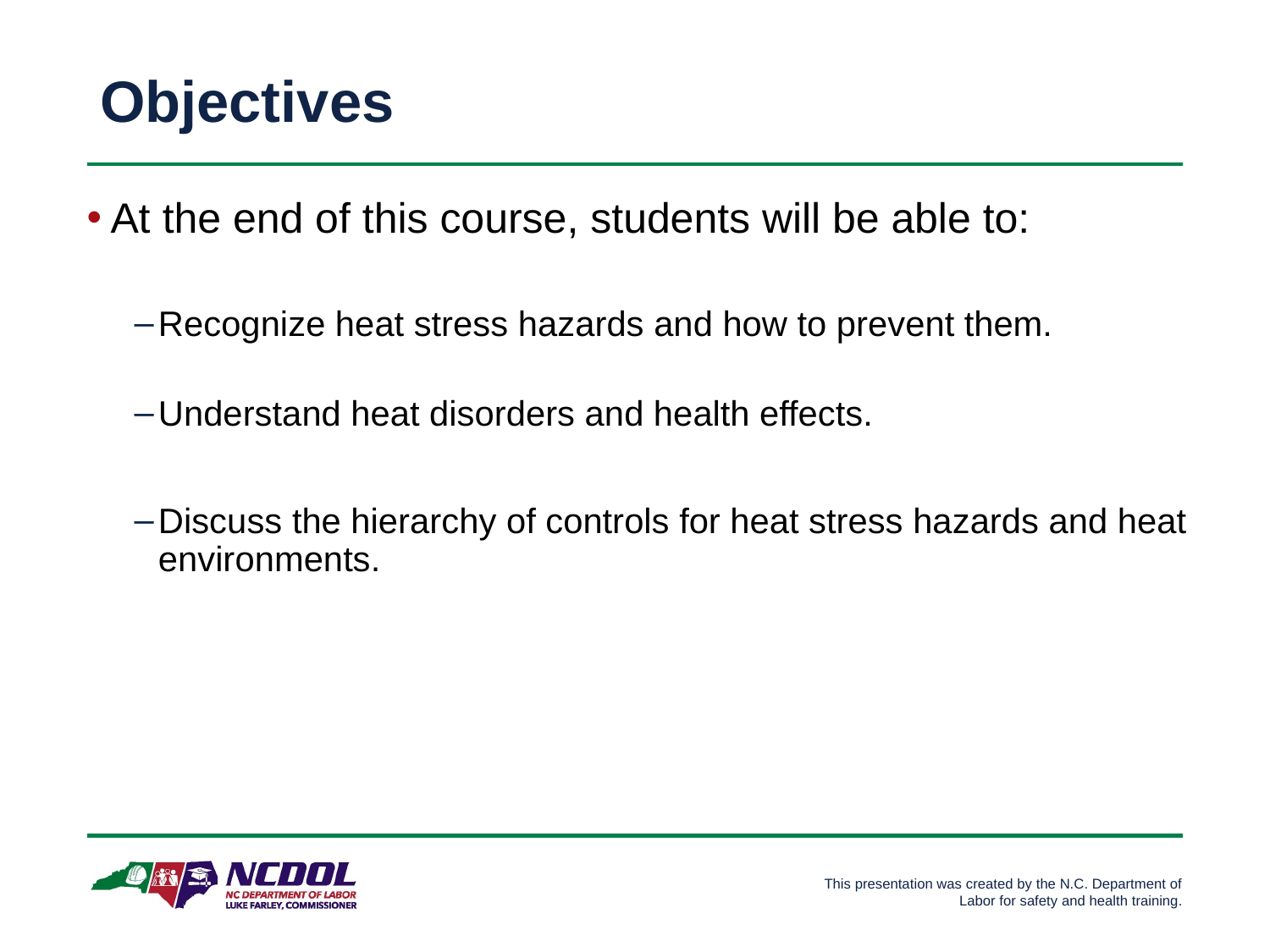

Objectives
At the end of this course, students will be able to:

Recognize heat stress hazards and how to prevent them.

Understand heat disorders and health effects.

Discuss the hierarchy of controls for heat stress hazards and heat environments.